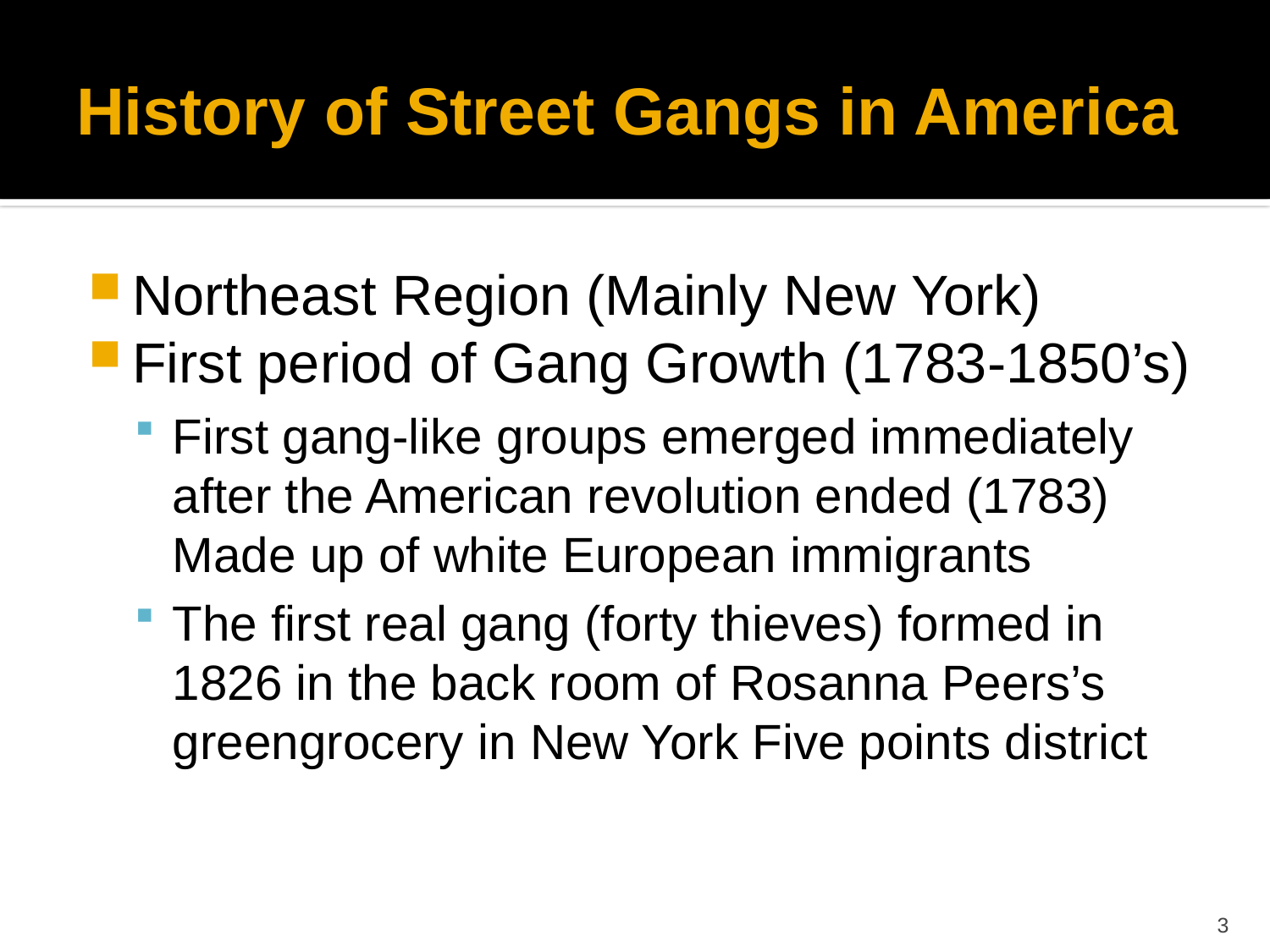

# History of Street Gangs in America
Northeast Region (Mainly New York)
First period of Gang Growth (1783-1850’s)
First gang-like groups emerged immediately after the American revolution ended (1783) Made up of white European immigrants
The first real gang (forty thieves) formed in 1826 in the back room of Rosanna Peers’s greengrocery in New York Five points district

3